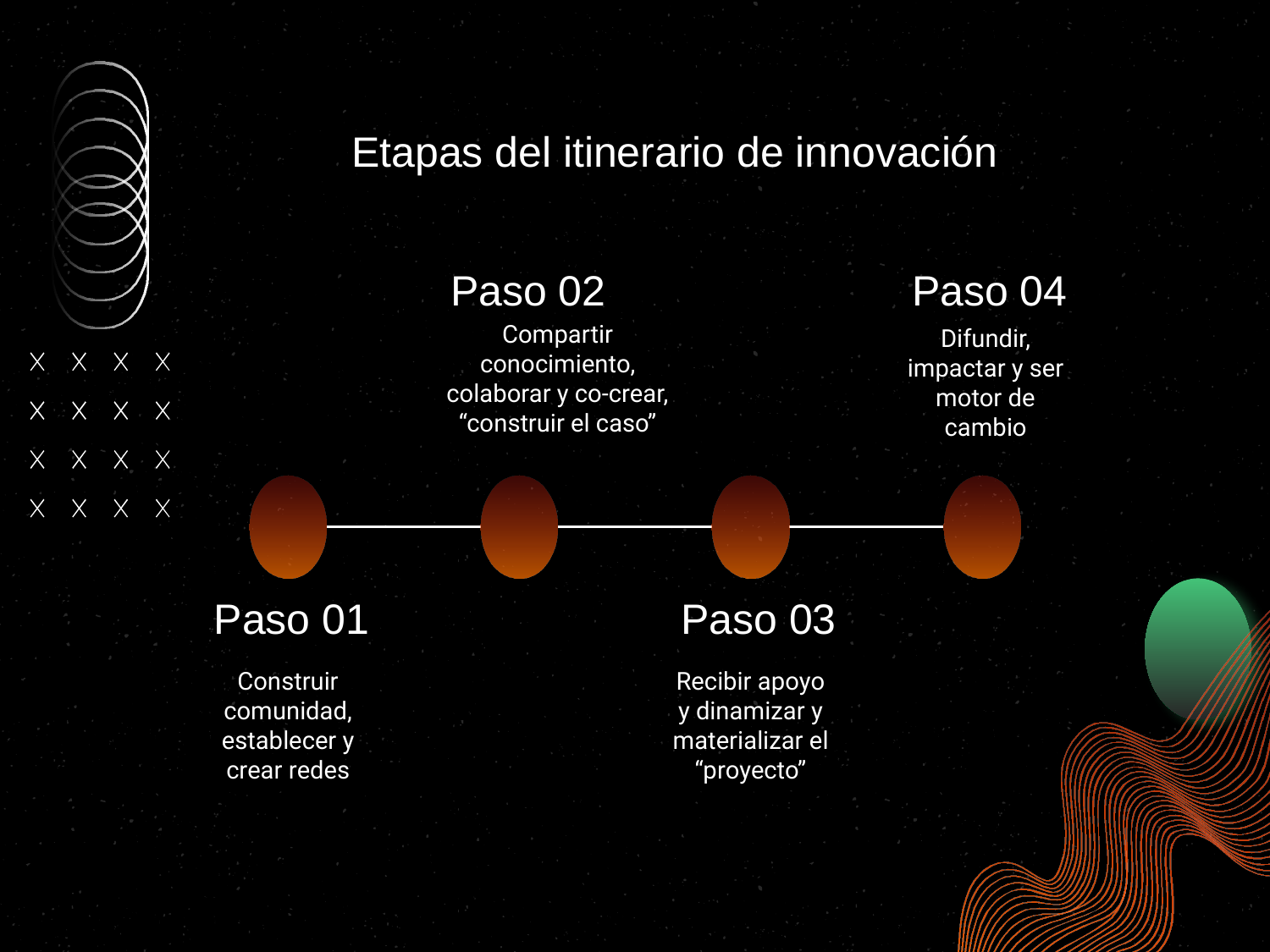

# Etapas del itinerario de innovación
Paso 02
Paso 04
Compartir conocimiento, colaborar y co-crear, “construir el caso”
Difundir, impactar y ser motor de cambio

Paso 01
Paso 03
Construir comunidad, establecer y crear redes
Recibir apoyo y dinamizar y materializar el “proyecto”